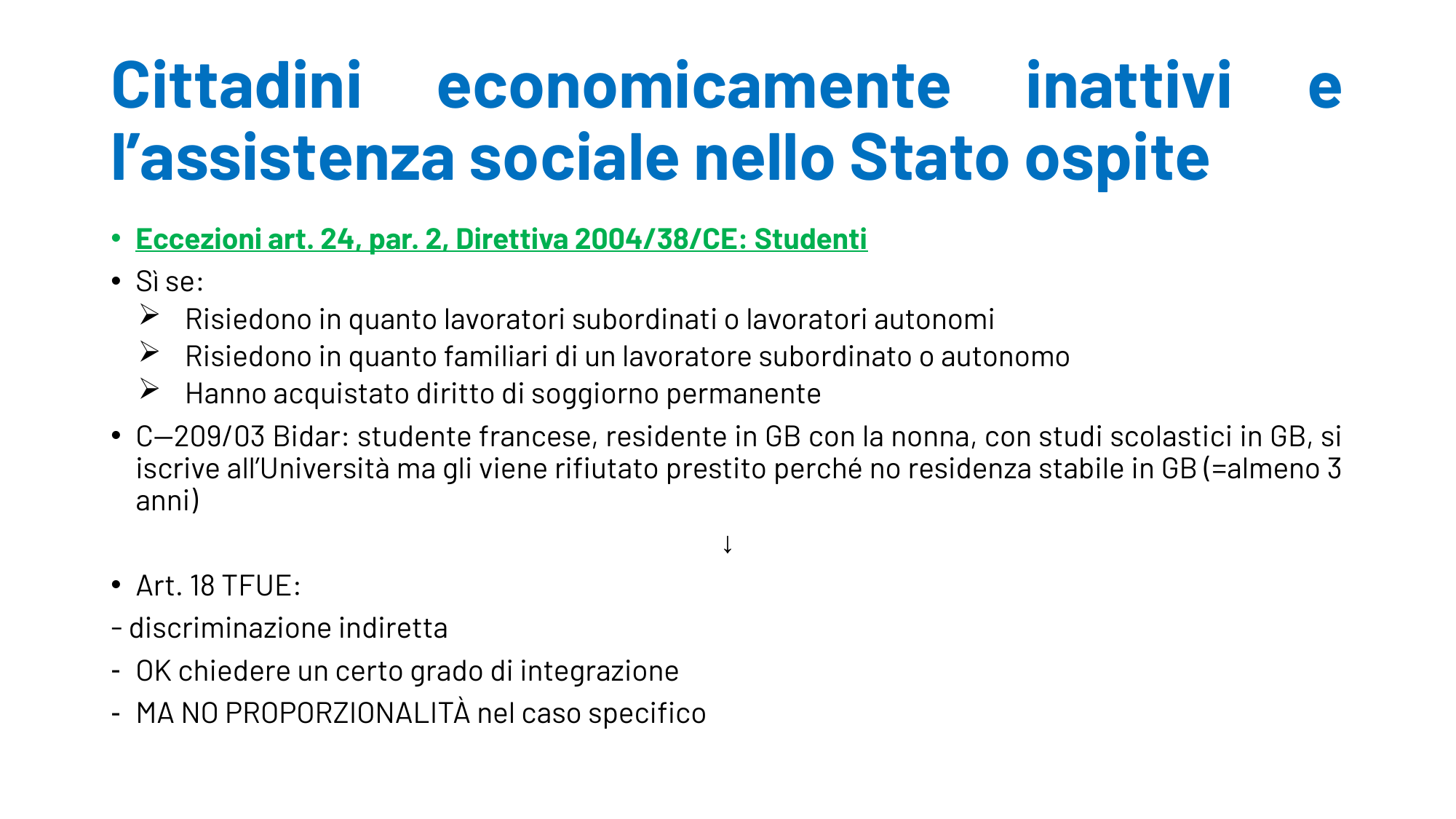

# Cittadini economicamente inattivi e l’assistenza sociale nello Stato ospite
Eccezioni art. 24, par. 2, Direttiva 2004/38/CE: Studenti
Sì se:
Risiedono in quanto lavoratori subordinati o lavoratori autonomi
Risiedono in quanto familiari di un lavoratore subordinato o autonomo
Hanno acquistato diritto di soggiorno permanente
C—209/03 Bidar: studente francese, residente in GB con la nonna, con studi scolastici in GB, si iscrive all’Università ma gli viene rifiutato prestito perché no residenza stabile in GB (=almeno 3 anni)
↓
Art. 18 TFUE:
- discriminazione indiretta
OK chiedere un certo grado di integrazione
MA NO PROPORZIONALITÀ nel caso specifico